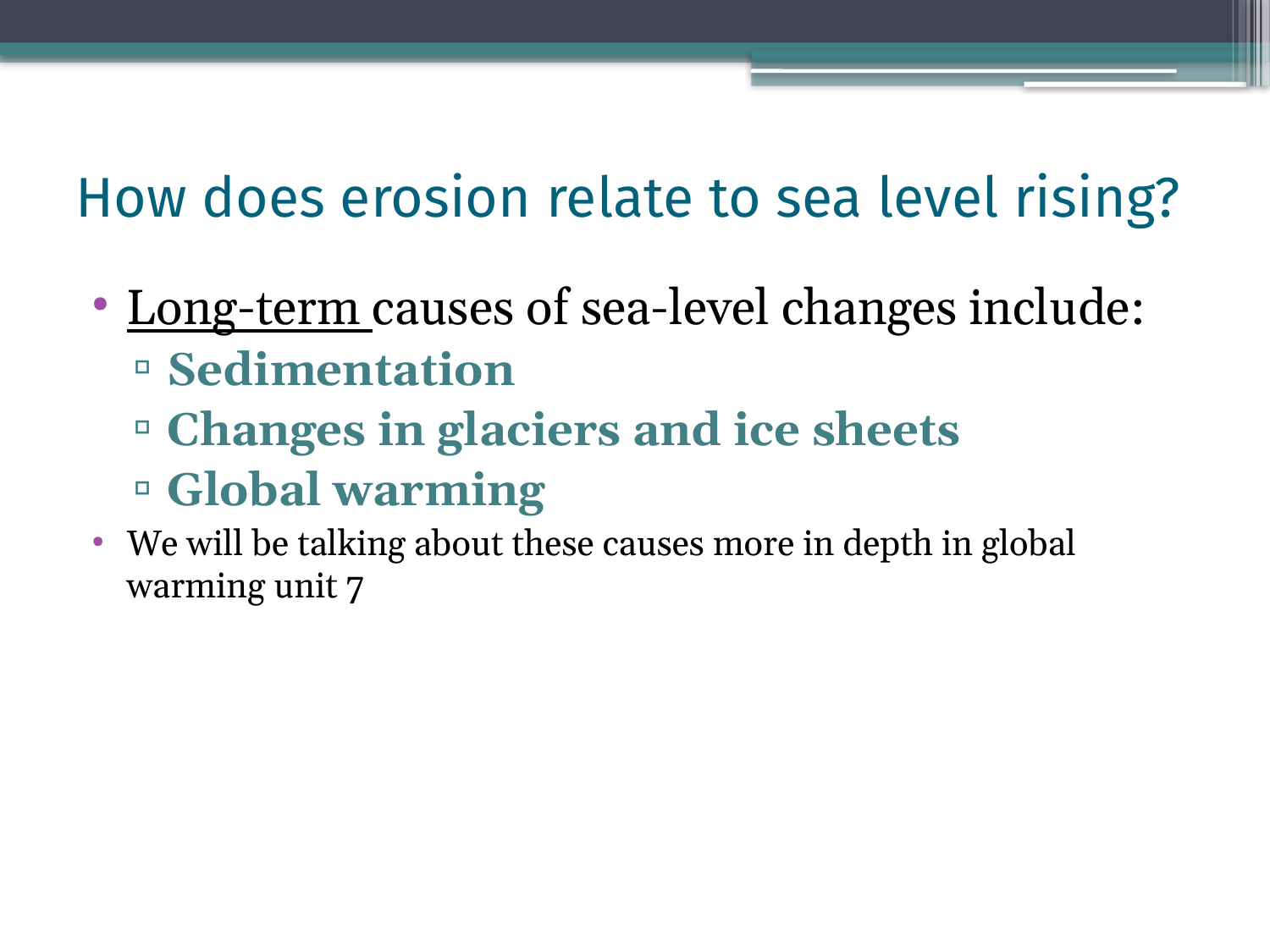

# How does erosion relate to sea level rising?
Long-term causes of sea-level changes include:
Sedimentation
Changes in glaciers and ice sheets
Global warming
We will be talking about these causes more in depth in global warming unit 7